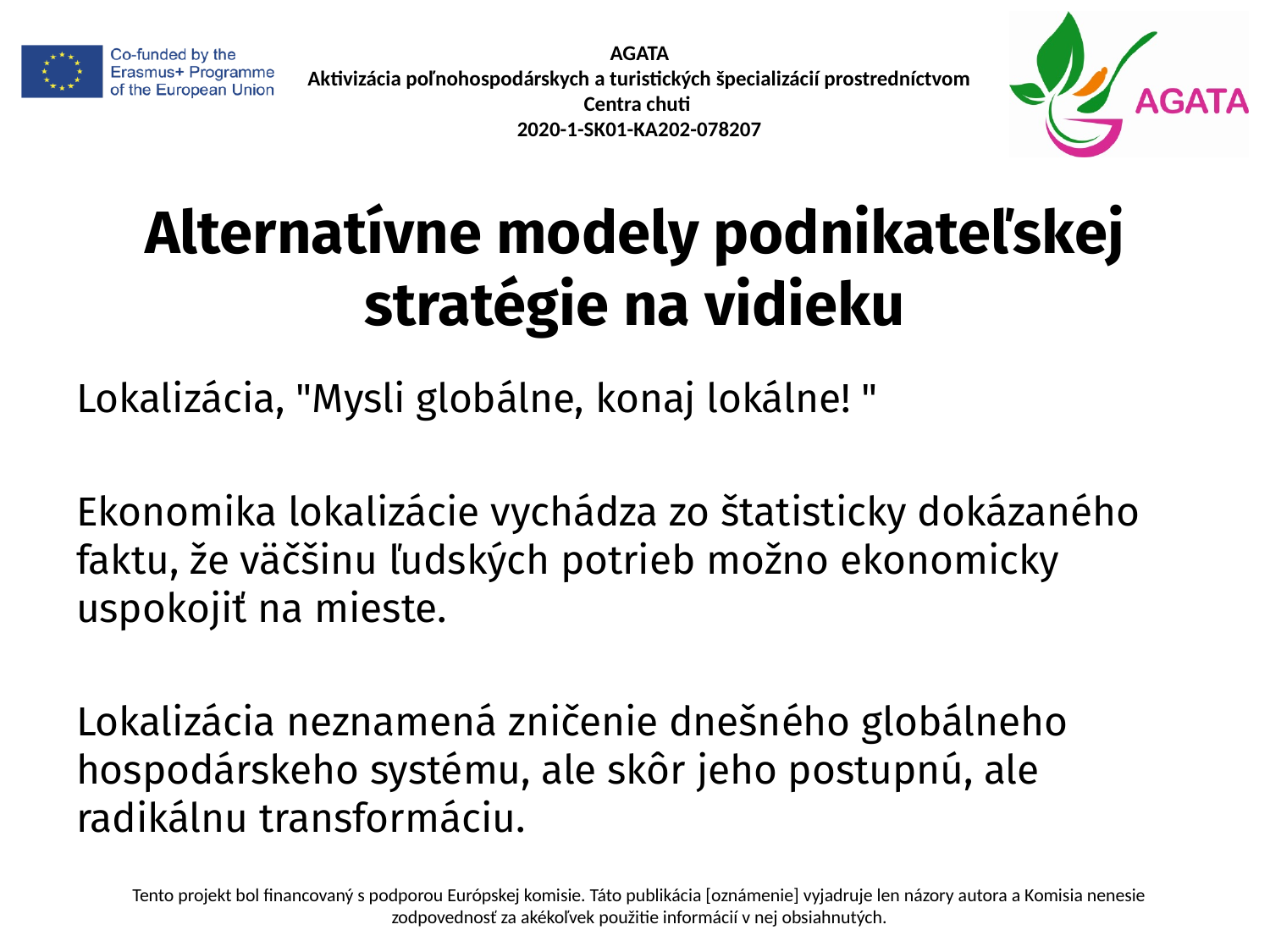

# Alternatívne modely podnikateľskej stratégie na vidieku
Lokalizácia, "Mysli globálne, konaj lokálne! "

Ekonomika lokalizácie vychádza zo štatisticky dokázaného faktu, že väčšinu ľudských potrieb možno ekonomicky uspokojiť na mieste.

Lokalizácia neznamená zničenie dnešného globálneho hospodárskeho systému, ale skôr jeho postupnú, ale radikálnu transformáciu.